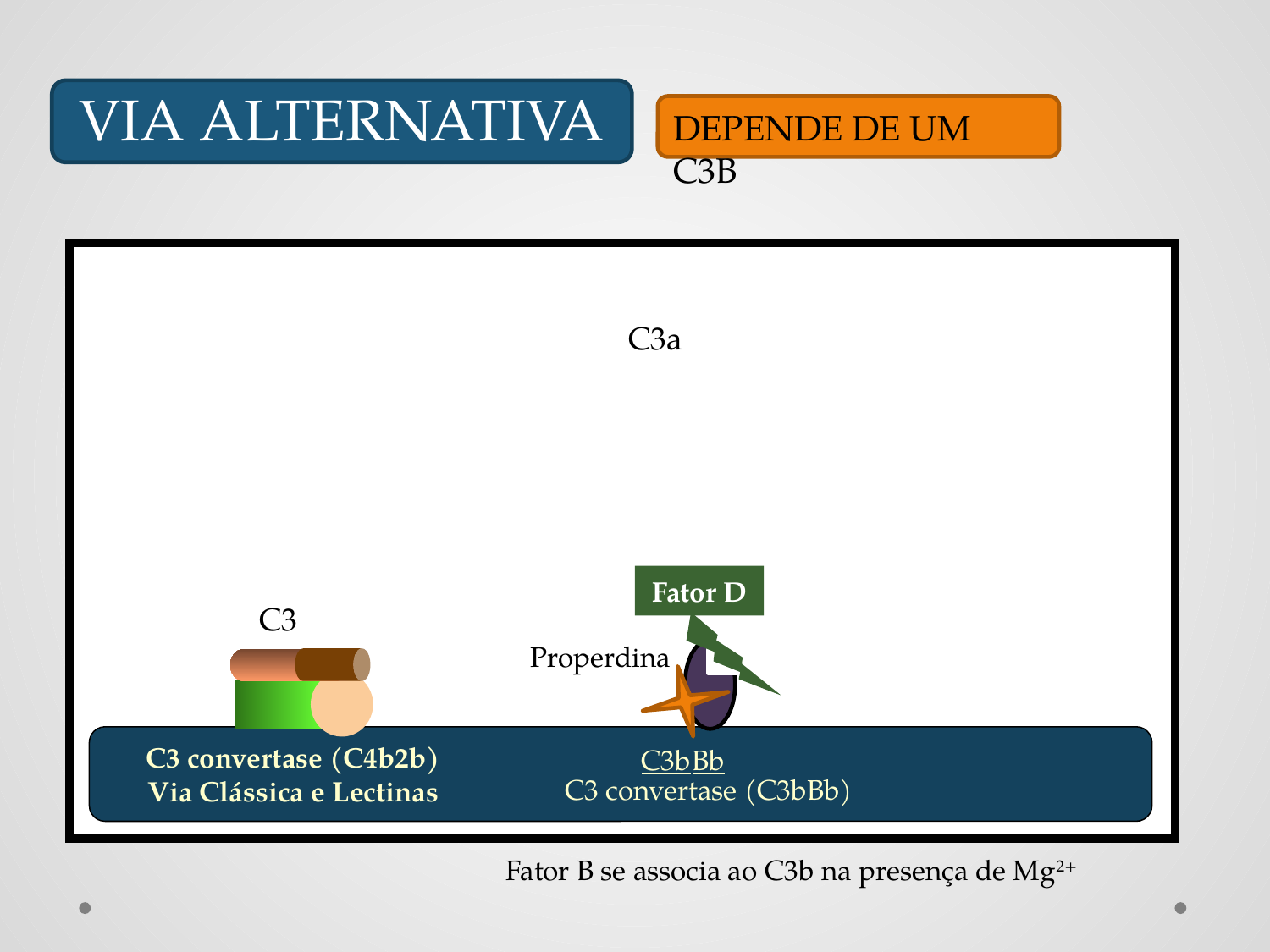

Via Alternativa
Depende de um C3b

C3a
Fator D

Fator B

C3

Properdina

C3 convertase (C4b2b)
Via Clássica e Lectinas
C3b
Bb
C3 convertase (C3bBb)
Fator B se associa ao C3b na presença de Mg2+